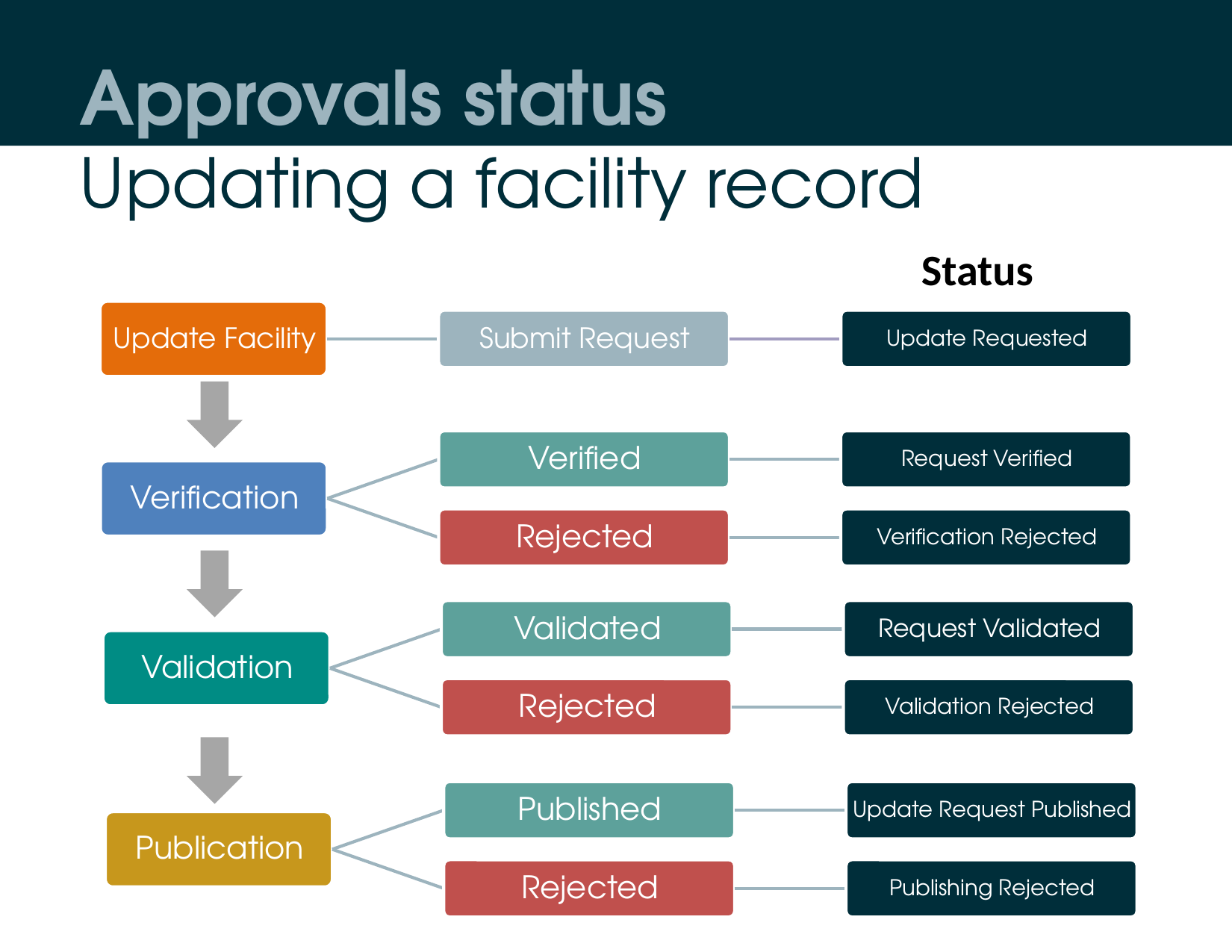

# Approvals status
Updating a facility record
Status
Update Facility

Submit Request

Update Requested

Verification

Verified

Request Verified

Rejected

Verification Rejected

Validation

Validated

Request Validated

Rejected

Validation Rejected

Publication

Published

Update Request Published

Rejected

Publishing Rejected